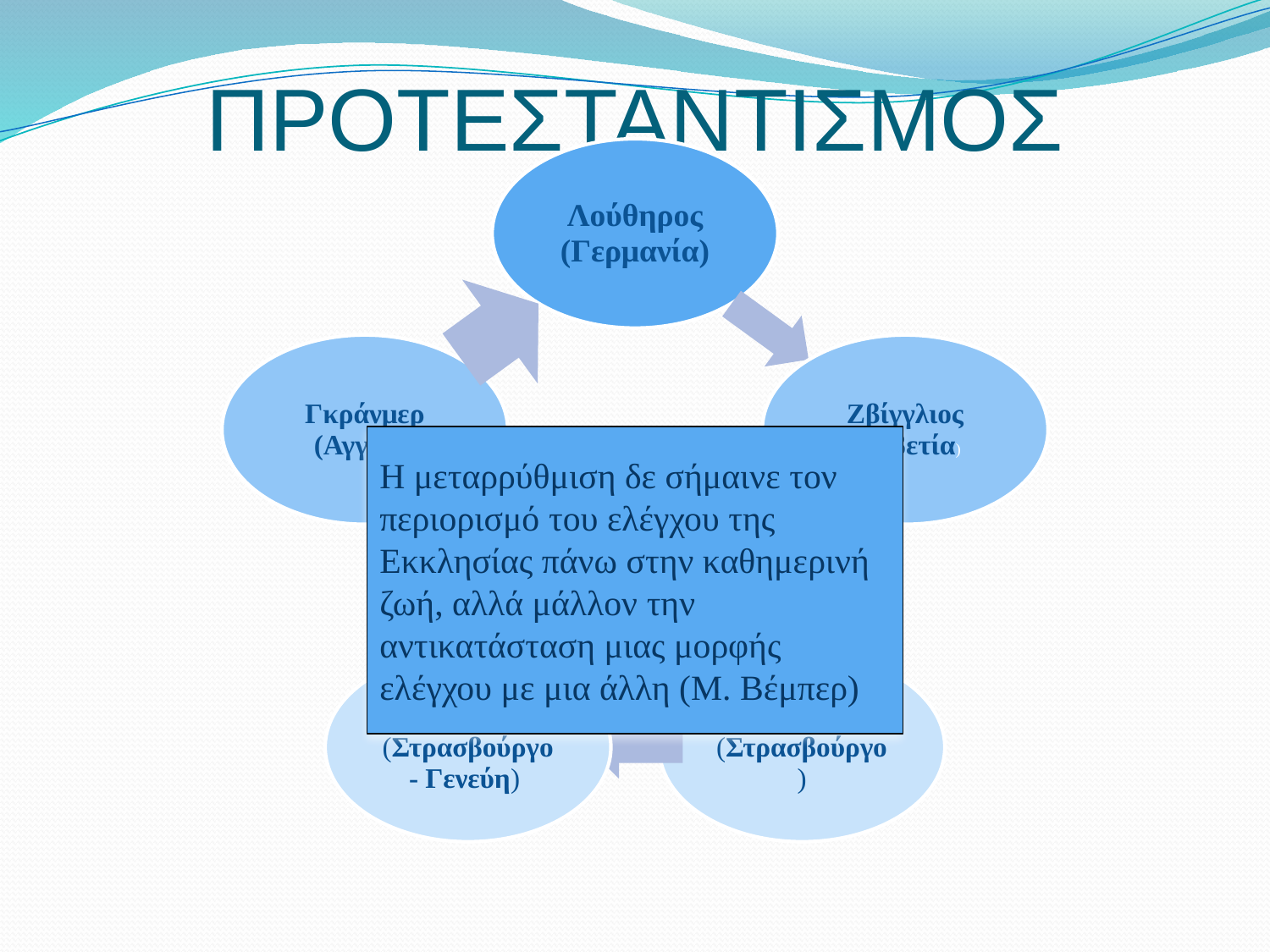

# ΠΡΟΤΕΣΤΑΝΤΙΣΜΟΣ
Λούθηρος (Γερμανία)
Ζβίγγλιος (Ελβετία)
Μπούσερ  (Στρασβούργο)
Καλβίνος (Στρασβούργο- Γενεύη)
Γκράνμερ (Αγγλία)
Η μεταρρύθμιση δε σήμαινε τον περιορισμό του ελέγχου της Εκκλησίας πάνω στην καθημερινή ζωή, αλλά μάλλον την αντικατάσταση μιας μορφής ελέγχου με μια άλλη (Μ. Βέμπερ)